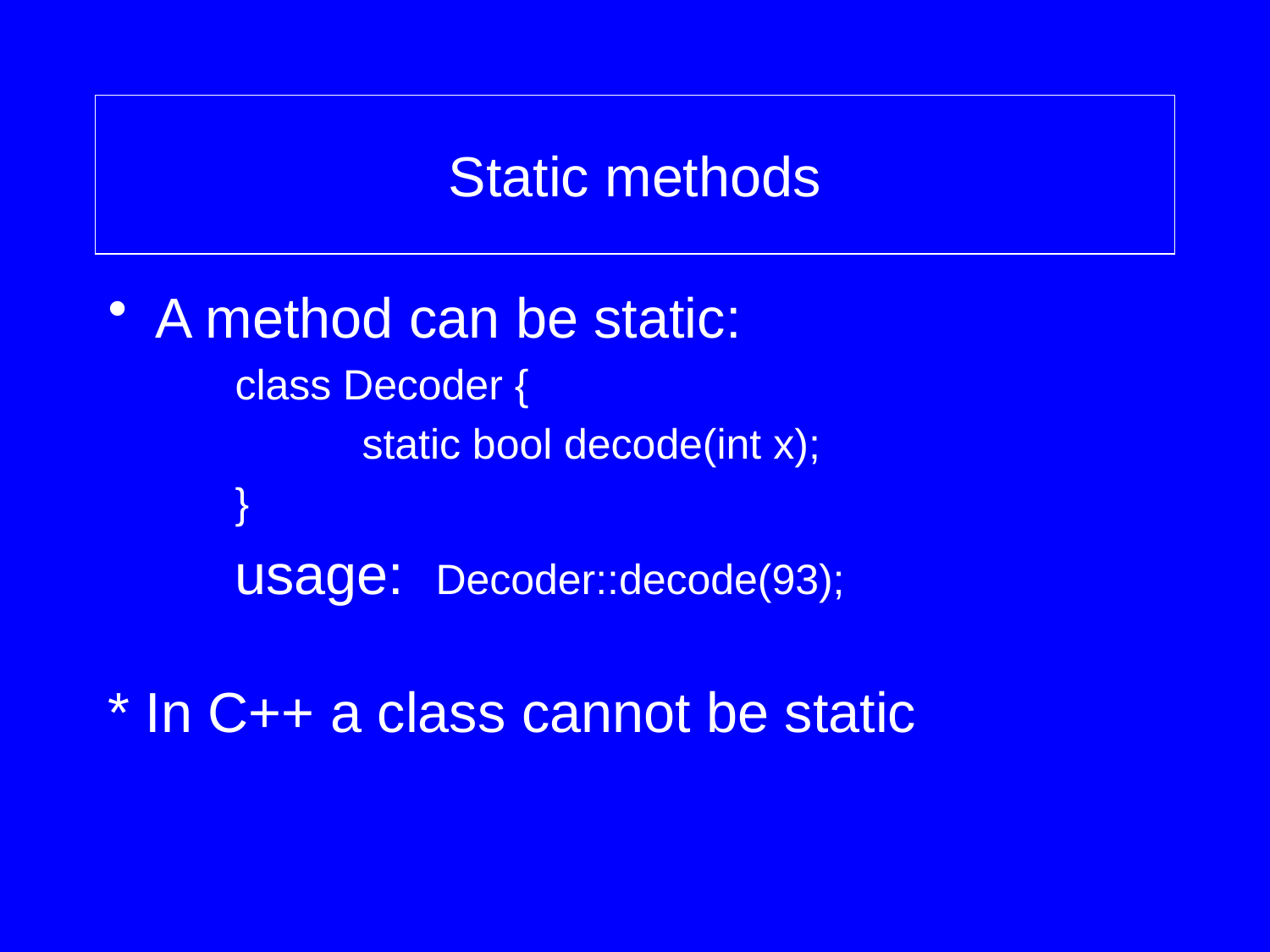

# Static methods
A method can be static:
	class Decoder {
		static bool decode(int x);
	}
	usage:  Decoder::decode(93);

* In C++ a class cannot be static